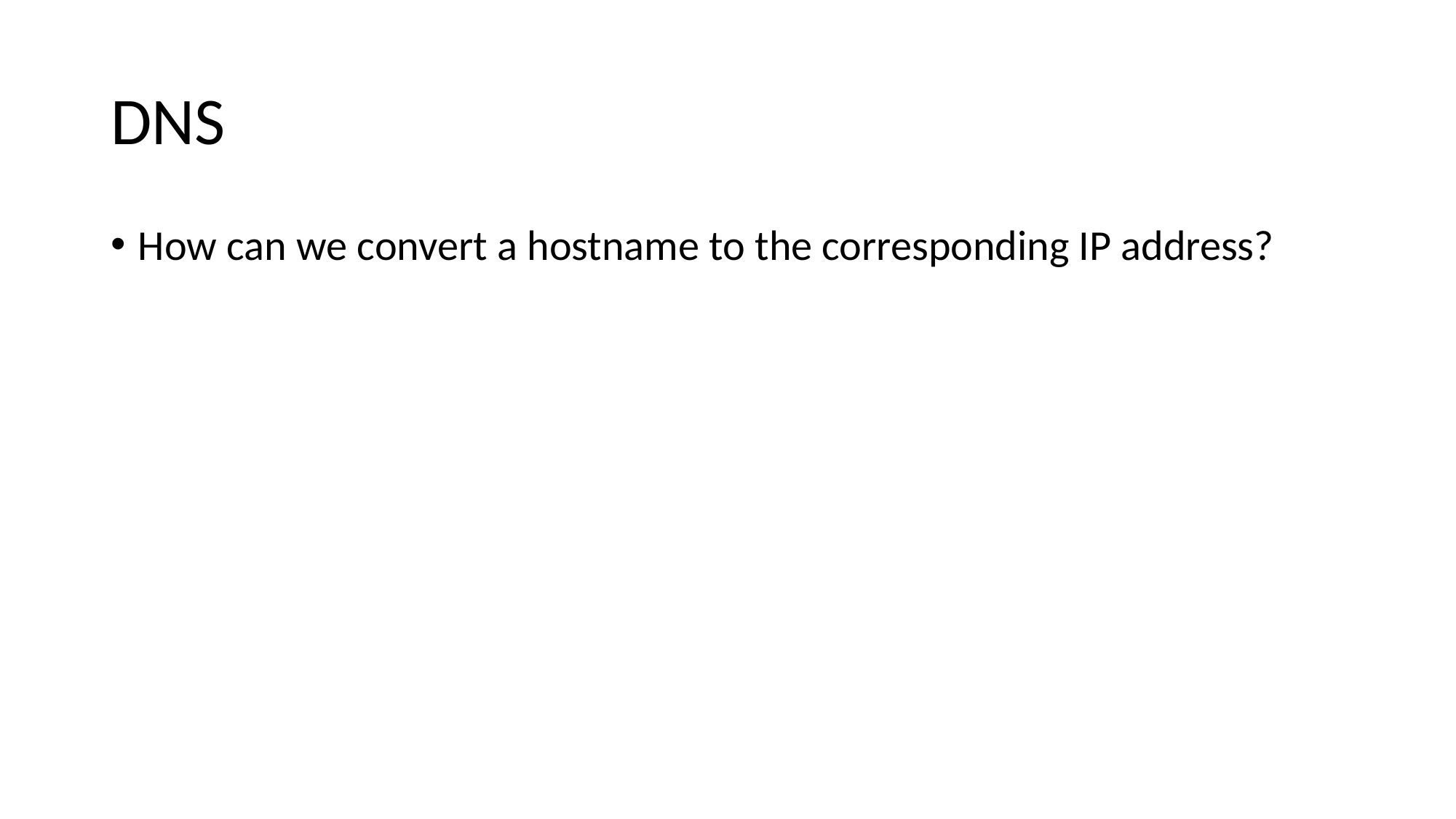

# DNS
How can we convert a hostname to the corresponding IP address?